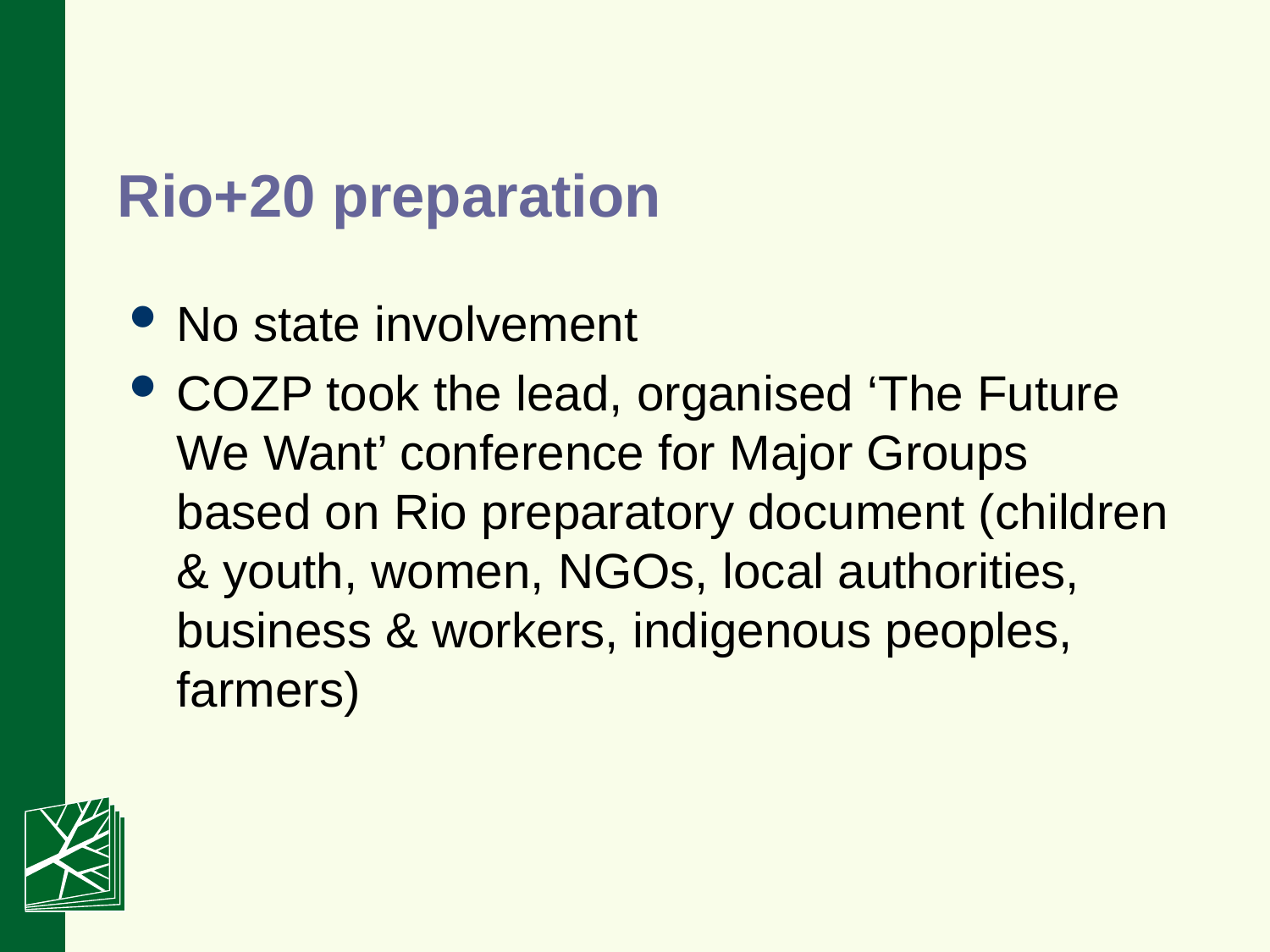

# Rio+20 preparation
No state involvement
COZP took the lead, organised ‘The Future We Want’ conference for Major Groups based on Rio preparatory document (children & youth, women, NGOs, local authorities, business & workers, indigenous peoples, farmers)